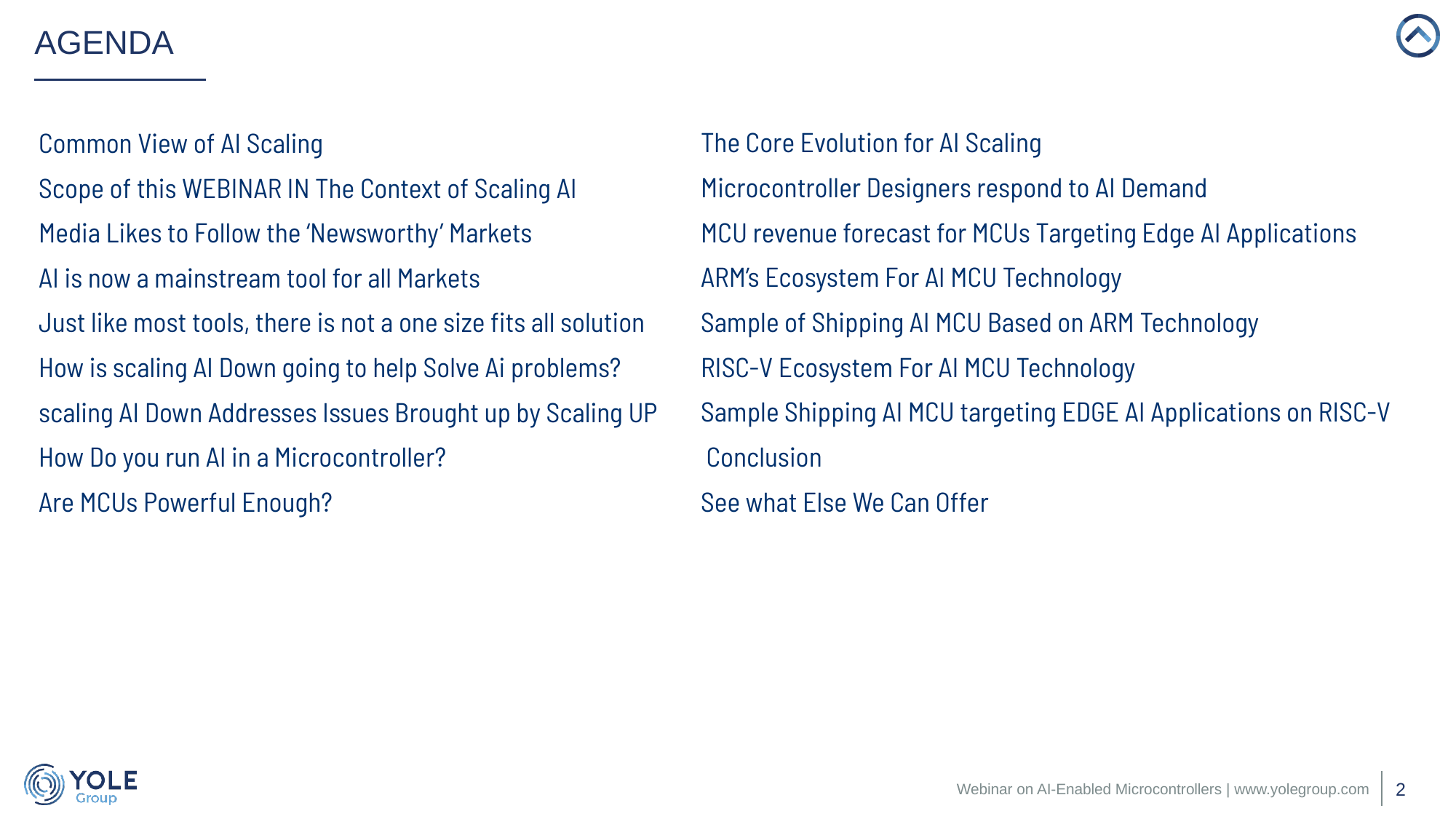

# AGENDA
The Core Evolution for AI Scaling
Microcontroller Designers respond to AI Demand
MCU revenue forecast for MCUs Targeting Edge AI Applications
ARM’s Ecosystem For AI MCU Technology
Sample of Shipping AI MCU Based on ARM Technology
RISC-V Ecosystem For AI MCU Technology
Sample Shipping AI MCU targeting EDGE AI Applications on RISC-V
 Conclusion
See what Else We Can Offer
Common View of AI Scaling
Scope of this WEBINAR IN The Context of Scaling AI
Media Likes to Follow the ‘Newsworthy’ Markets
AI is now a mainstream tool for all Markets
Just like most tools, there is not a one size fits all solution
How is scaling AI Down going to help Solve Ai problems?
scaling AI Down Addresses Issues Brought up by Scaling UP
How Do you run AI in a Microcontroller?
Are MCUs Powerful Enough?

2
Webinar on AI-Enabled Microcontrollers | www.yolegroup.com